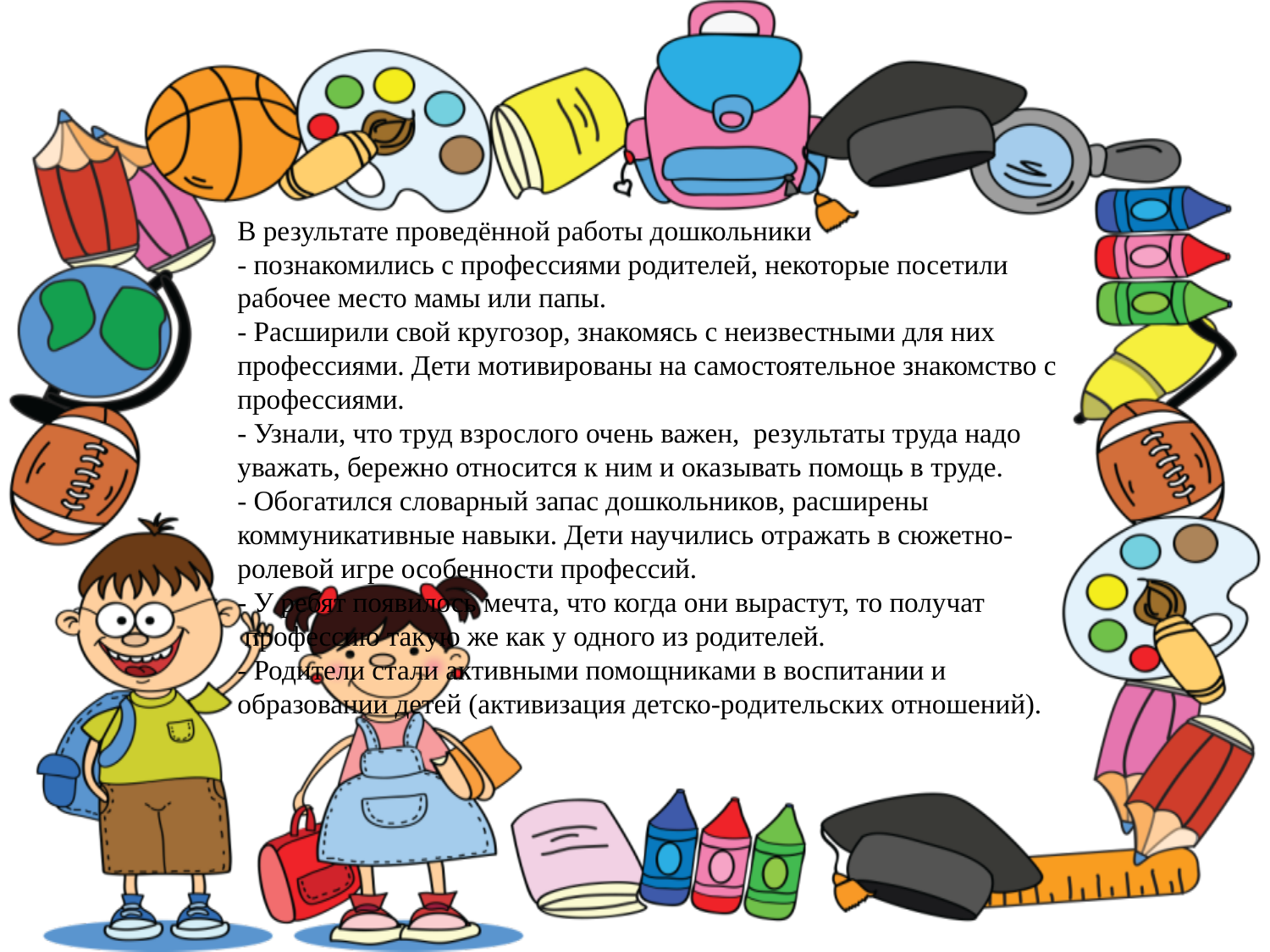

В результате проведённой работы дошкольники
- познакомились с профессиями родителей, некоторые посетили рабочее место мамы или папы.
- Расширили свой кругозор, знакомясь с неизвестными для них профессиями. Дети мотивированы на самостоятельное знакомство с профессиями.
- Узнали, что труд взрослого очень важен,  результаты труда надо уважать, бережно относится к ним и оказывать помощь в труде.
- Обогатился словарный запас дошкольников, расширены коммуникативные навыки. Дети научились отражать в сюжетно-ролевой игре особенности профессий.
- У ребят появилось мечта, что когда они вырастут, то получат  профессию такую же как у одного из родителей.
- Родители стали активными помощниками в воспитании и образовании детей (активизация детско-родительских отношений).
#